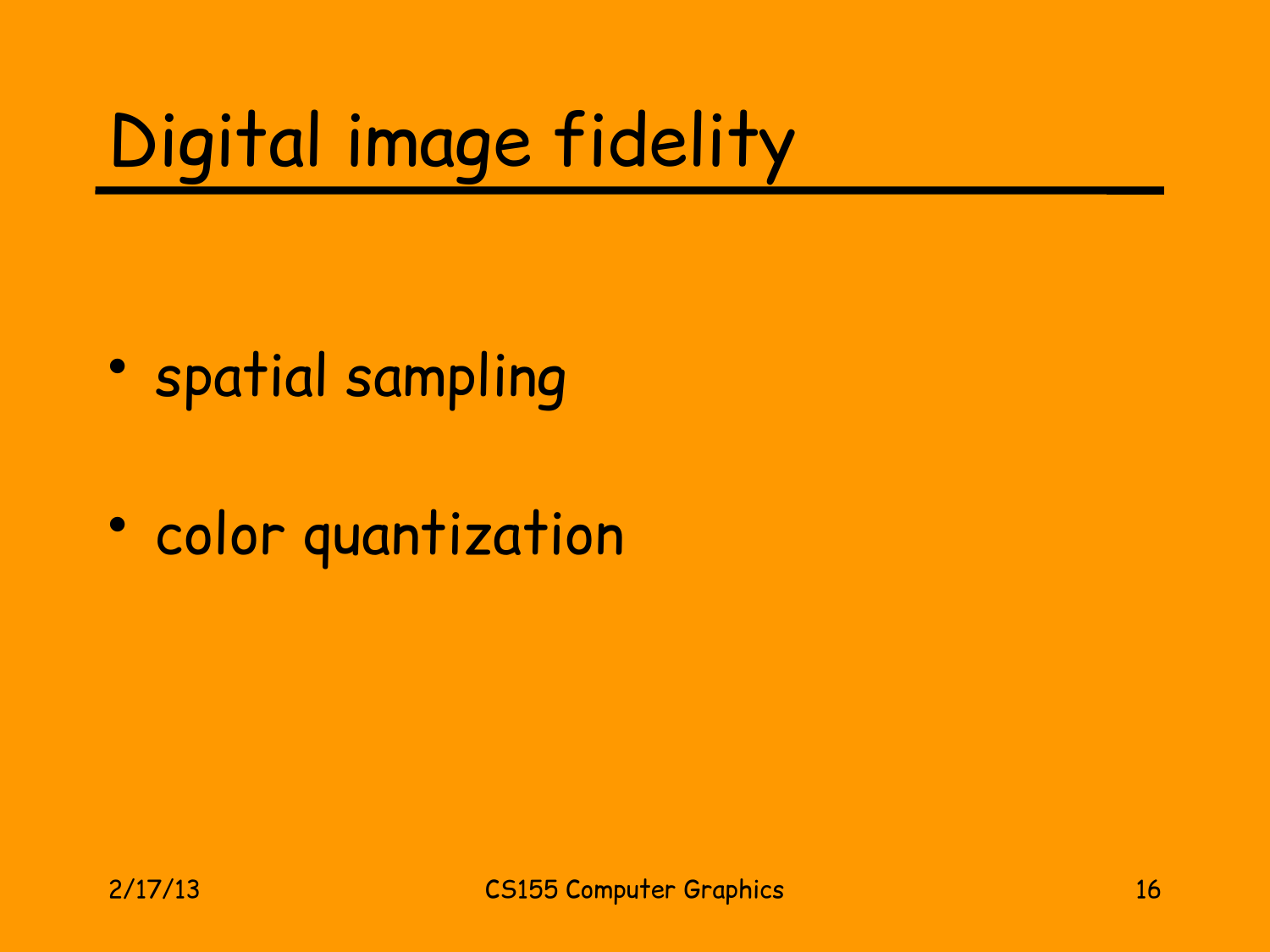

# Digital image fidelity

spatial sampling

color quantization
2/17/13
CS155 Computer Graphics
16